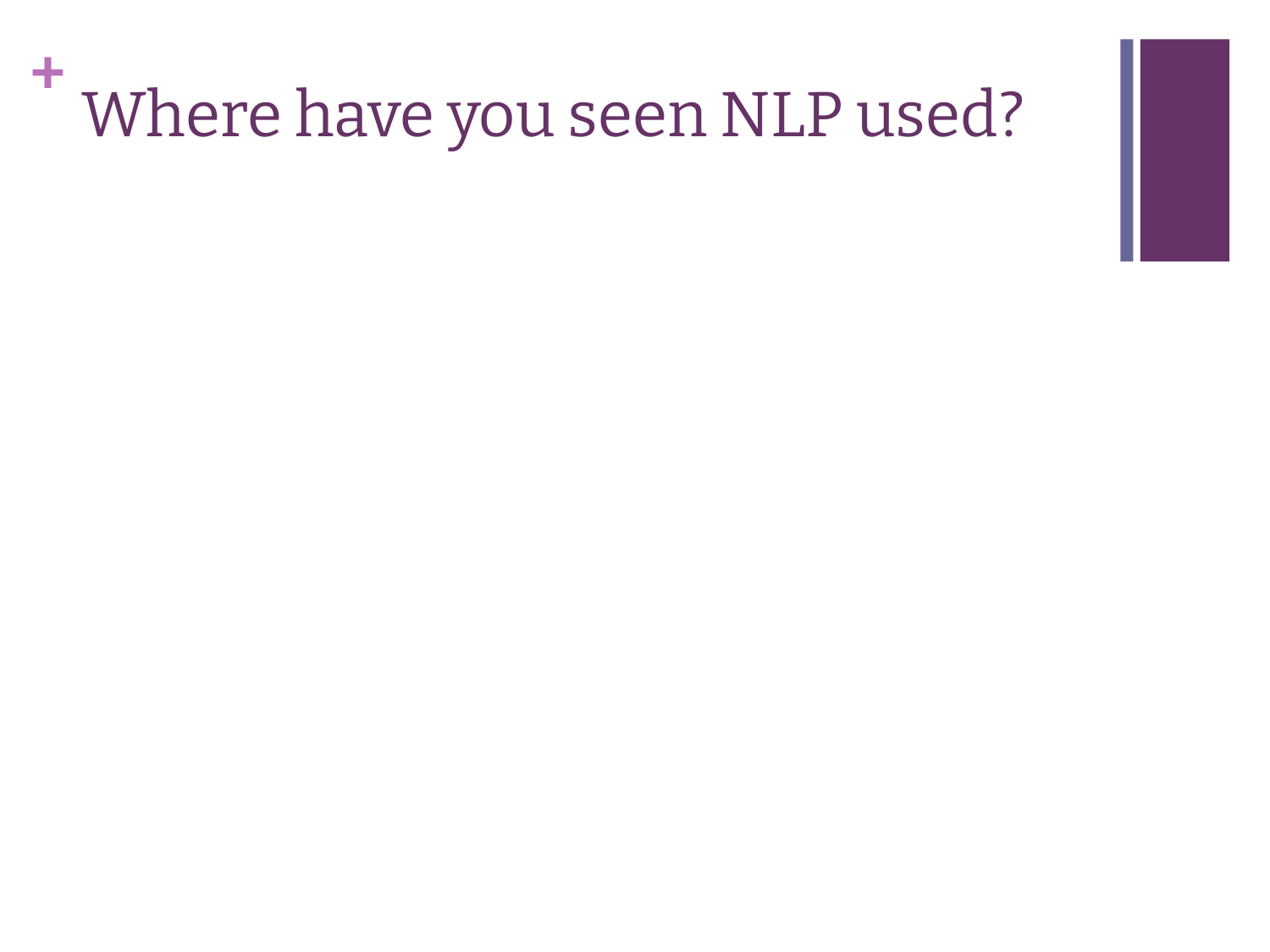

# Where have you seen NLP used?